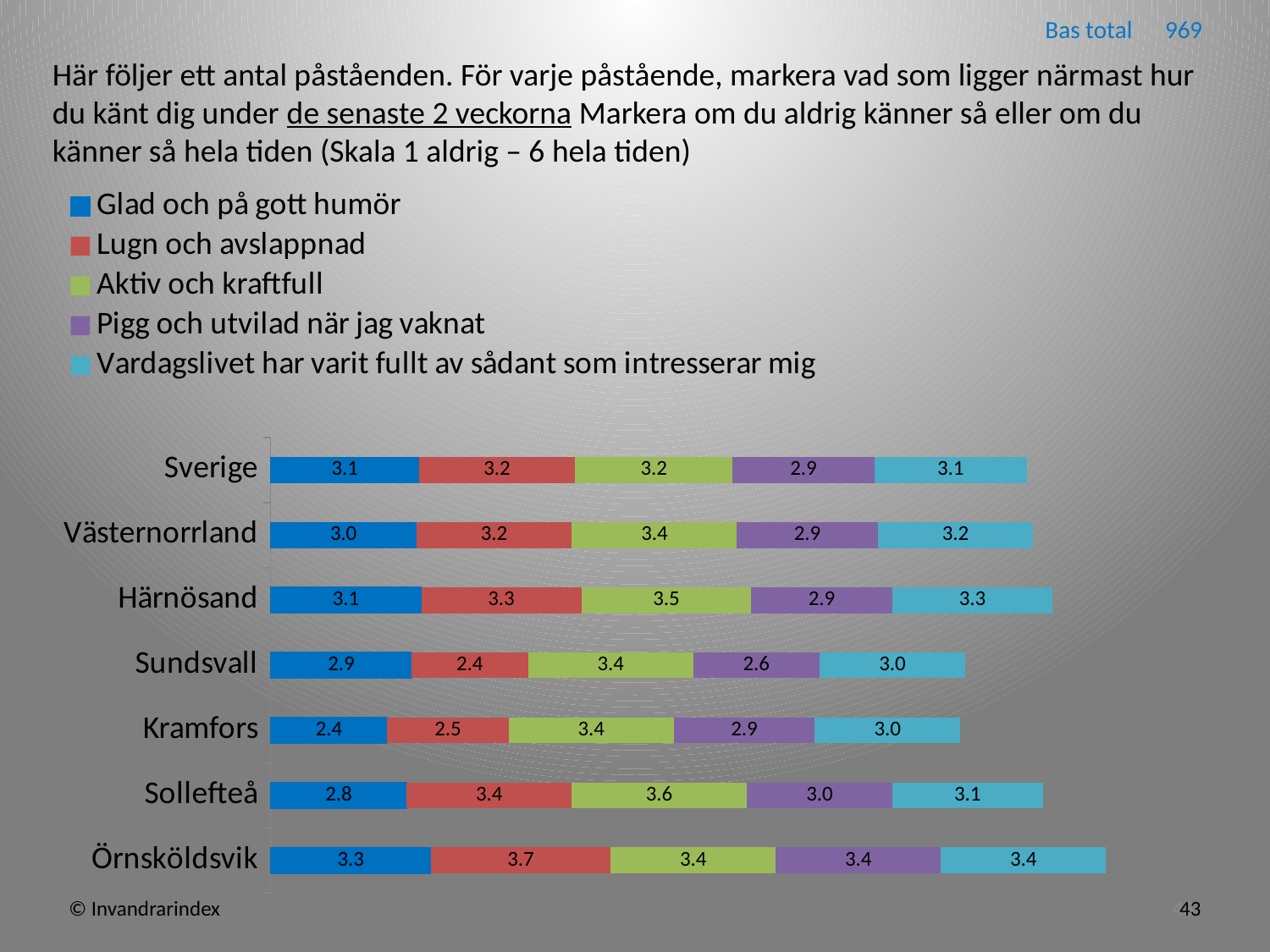

| Bas total |
| --- |
| 969 |
| --- |
Här följer ett antal påståenden. För varje påstående, markera vad som ligger närmast hur du känt dig under de senaste 2 veckorna Markera om du aldrig känner så eller om du känner så hela tiden (Skala 1 aldrig – 6 hela tiden)

### Chart

| Category | Glad och på gott humör | Lugn och avslappnad | Aktiv och kraftfull | Pigg och utvilad när jag vaknat | Vardagslivet har varit fullt av sådant som intresserar mig |
|---|---|---|---|---|---|
|  | None | None | None | None | None |

### Chart

| Category | Jag har känt mig glad och på gott humör. | Jag har känt mig lugn och avslappnad. | Jag har känt mig aktiv och kraftfull. | Jag har känt mig pigg och utvilad när jag vaknat. | Mitt vardagsliv har varit fyllt av sådant som intresserar mig. |
|---|---|---|---|---|---|
| Sverige | 3.05366357069143 | 3.21465428276573 | 3.24251805985552 | 2.92053663570691 | 3.13622291021672 |
| Västernorrland | 3.0 | 3.2 | 3.4 | 2.9 | 3.2 |
| Härnösand | 3.1 | 3.3 | 3.5 | 2.9 | 3.3 |
| Sundsvall | 2.9 | 2.4 | 3.4 | 2.6 | 3.0 |
| Kramfors | 2.4 | 2.5 | 3.4 | 2.9 | 3.0 |
| Sollefteå | 2.8 | 3.4 | 3.6 | 3.0 | 3.1 |
| Örnsköldsvik | 3.3 | 3.7 | 3.4 | 3.4 | 3.4 |
© Invandrarindex                                                                                                                                                                                                     43
43